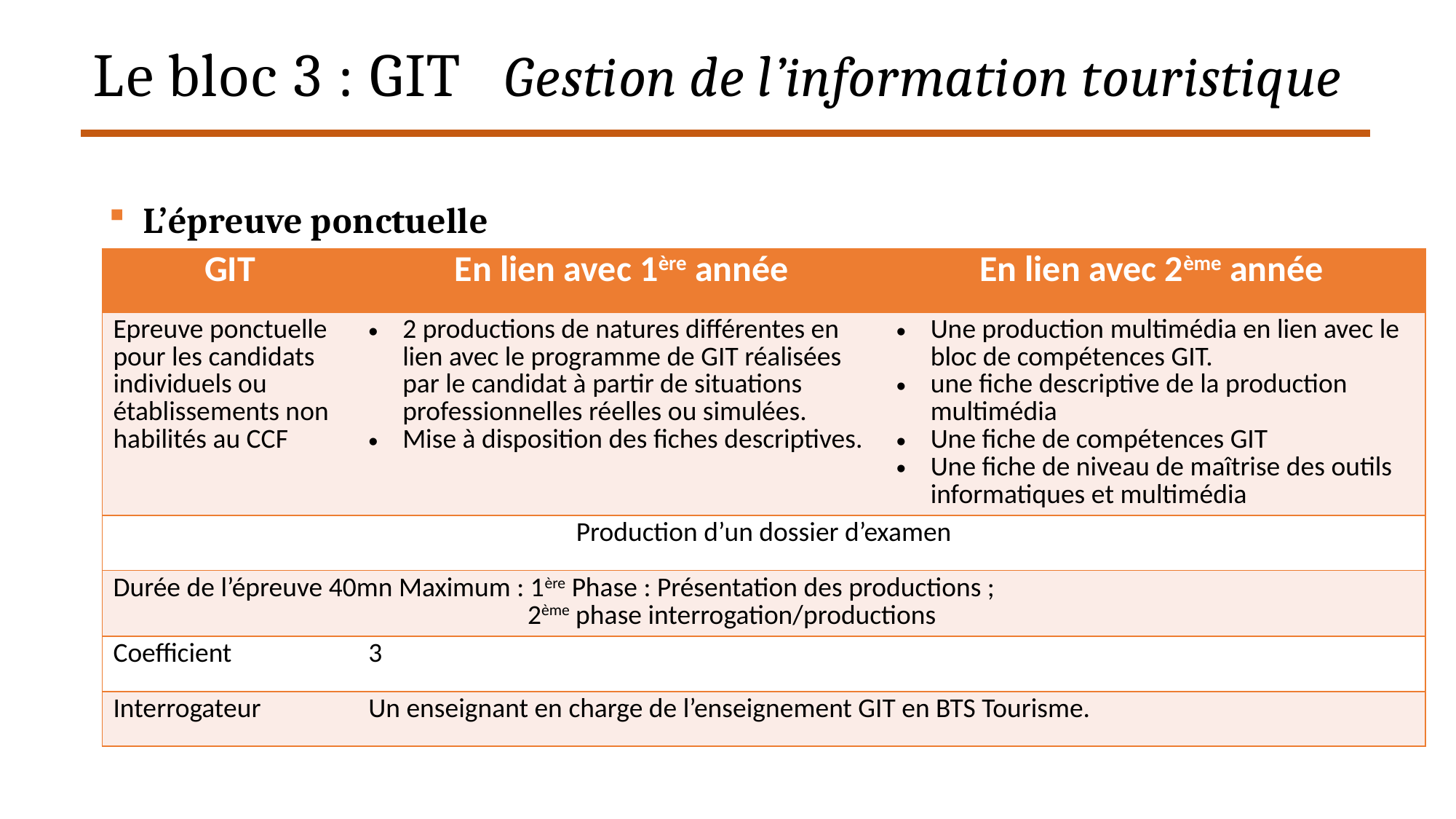

# Le bloc 3 : GIT   Gestion de l’information touristique
L’épreuve ponctuelle
| GIT | En lien avec 1ère année | En lien avec 2ème année |
| --- | --- | --- |
| Epreuve ponctuelle pour les candidats individuels ou établissements non habilités au CCF | 2 productions de natures différentes en lien avec le programme de GIT réalisées par le candidat à partir de situations professionnelles réelles ou simulées. Mise à disposition des fiches descriptives. | Une production multimédia en lien avec le bloc de compétences GIT. une fiche descriptive de la production multimédia Une fiche de compétences GIT Une fiche de niveau de maîtrise des outils informatiques et multimédia |
| Production d’un dossier d’examen |  |  |
| Durée de l’épreuve 40mn Maximum : 1ère Phase : Présentation des productions ; 2ème phase interrogation/productions |  |  |
| Coefficient | 3 |  |
| Interrogateur | Un enseignant en charge de l’enseignement GIT en BTS Tourisme. |  |